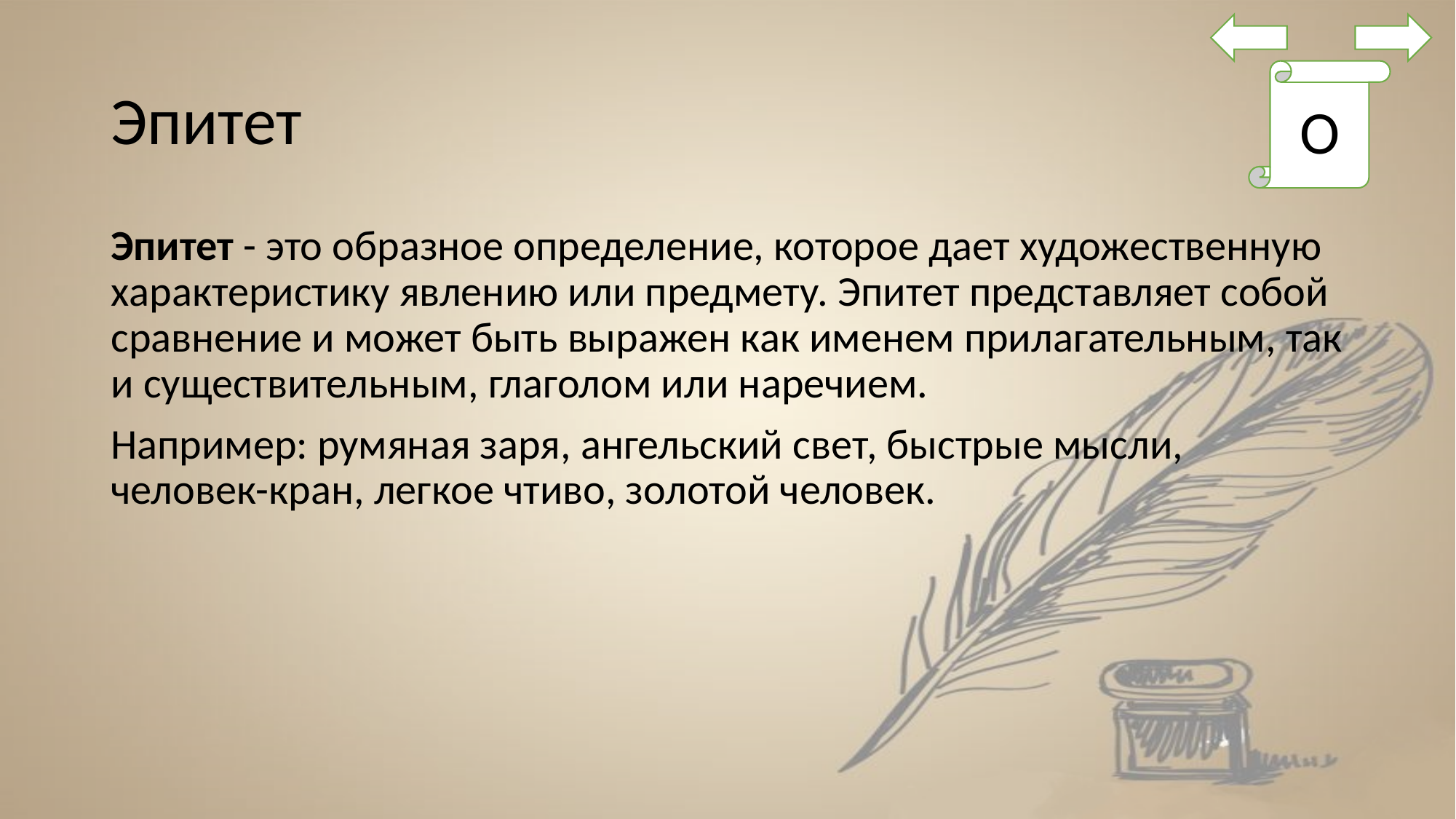

# Эпитет
О
Эпитет - это образное определение, которое дает художественную характеристику явлению или предмету. Эпитет представляет собой сравнение и может быть выражен как именем прилагательным, так и существительным, глаголом или наречием.
Например: румяная заря, ангельский свет, быстрые мысли, человек-кран, легкое чтиво, золотой человек.